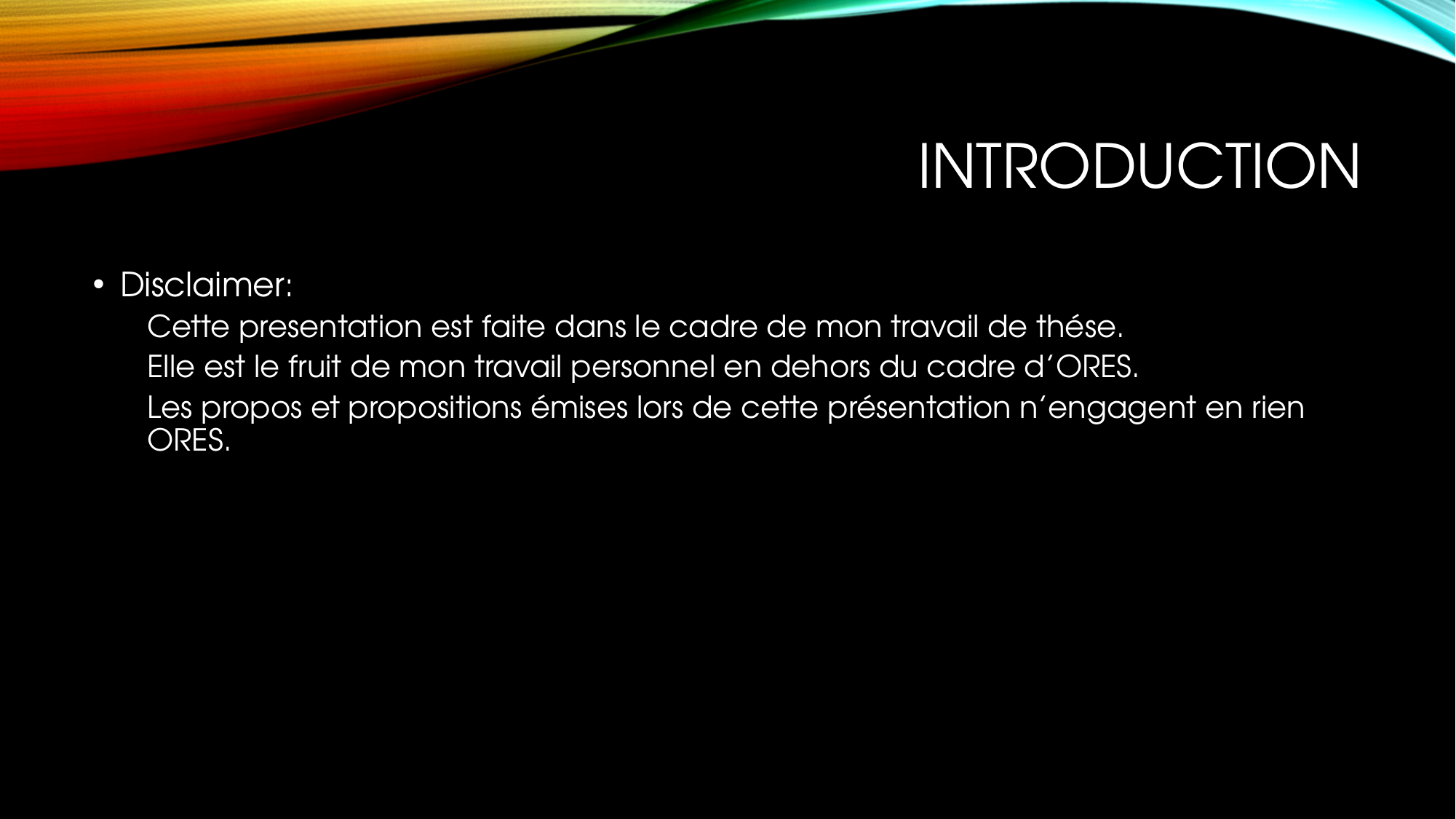

# Introduction
Disclaimer:
Cette presentation est faite dans le cadre de mon travail de thése.
Elle est le fruit de mon travail personnel en dehors du cadre d’ORES.
Les propos et propositions émises lors de cette présentation n’engagent en rien ORES.